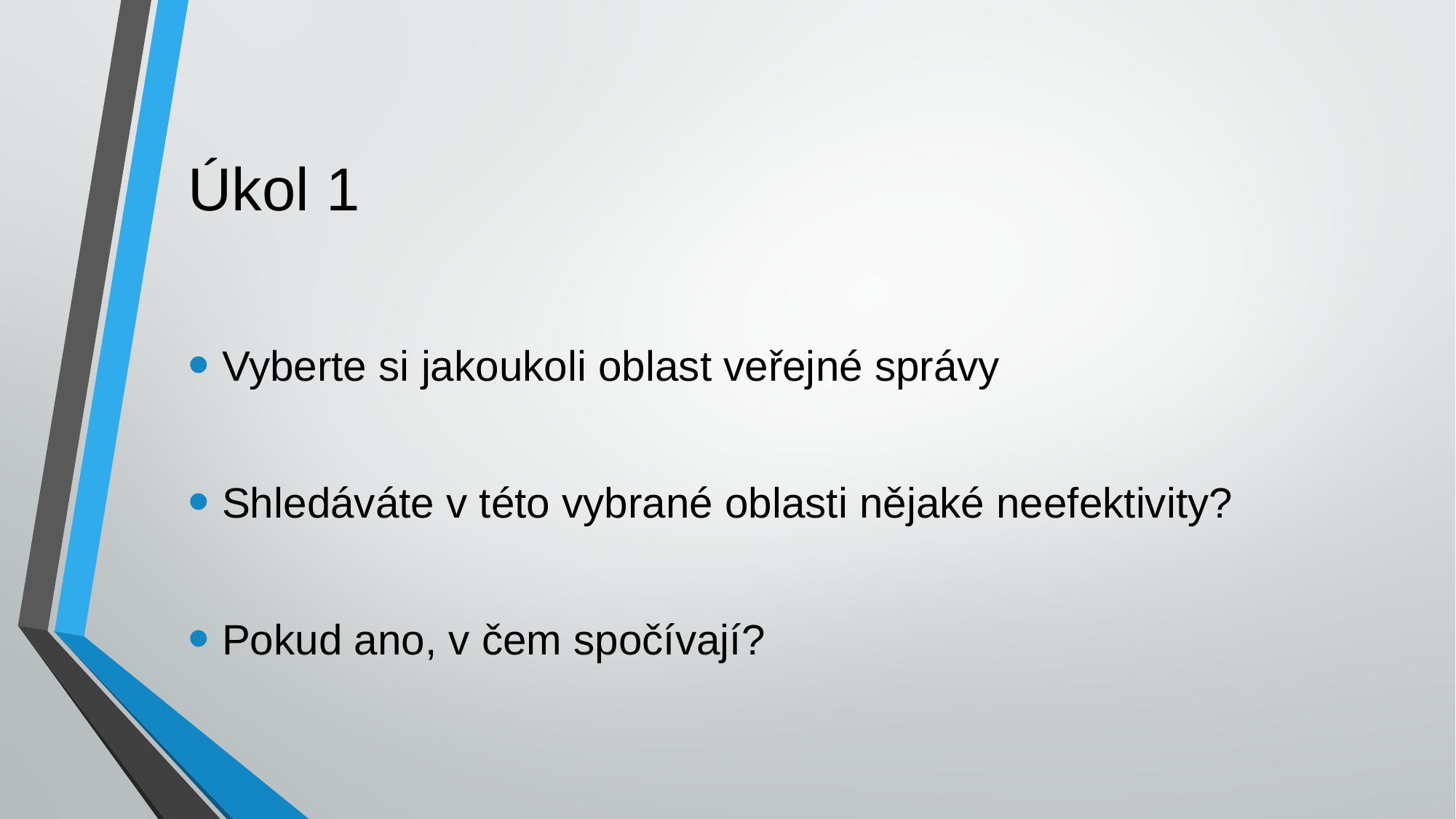

# Úkol 1
Vyberte si jakoukoli oblast veřejné správy

Shledáváte v této vybrané oblasti nějaké neefektivity?

Pokud ano, v čem spočívají?